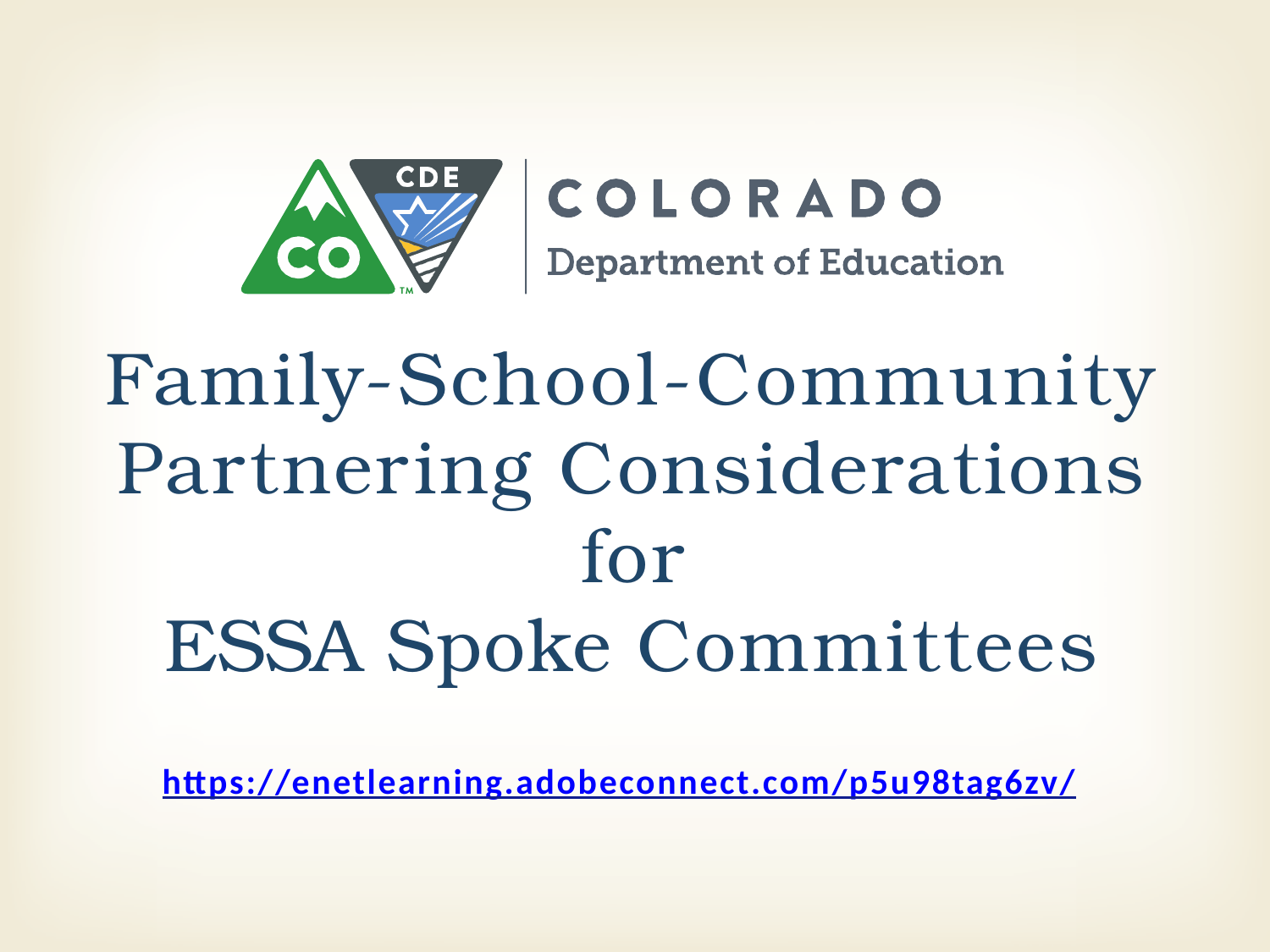

Family-School-Community Partnering Considerations for
ESSA Spoke Committees
https://enetlearning.adobeconnect.com/p5u98tag6zv/